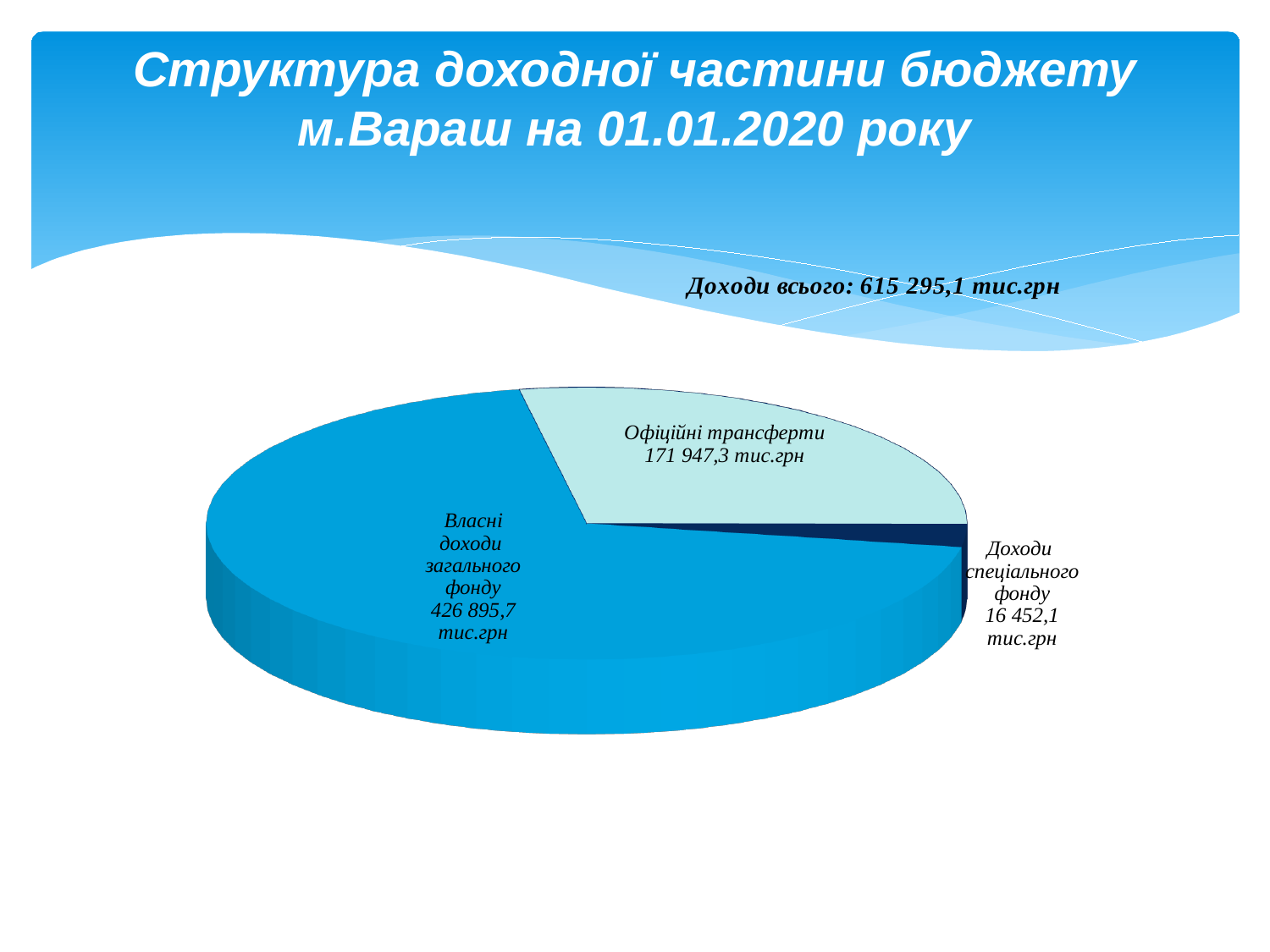

# Структура доходної частини бюджету м.Вараш на 01.01.2020 року

[unsupported chart]